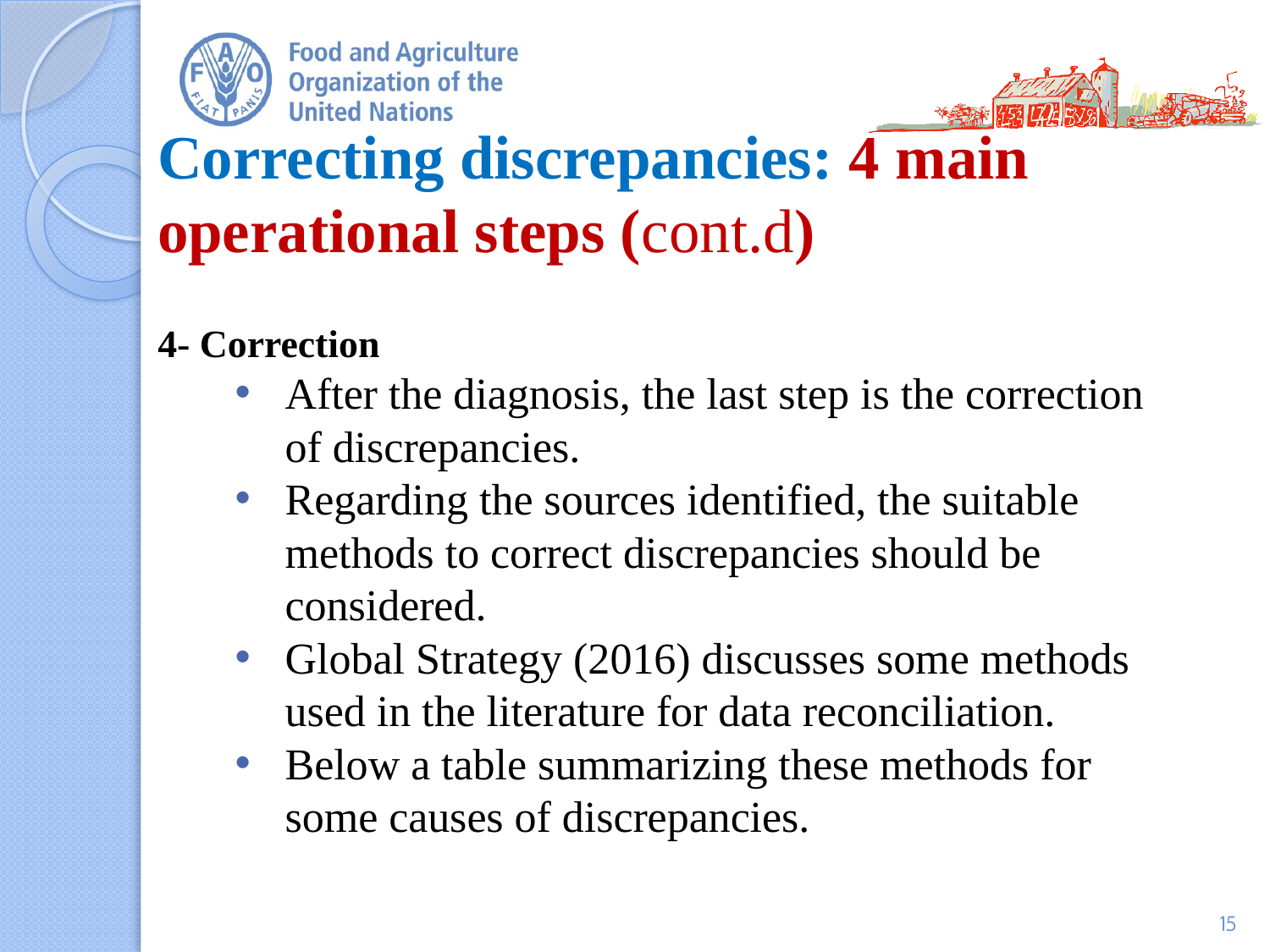

Correcting discrepancies: 4 main operational steps (cont.d)
4- Correction
After the diagnosis, the last step is the correction of discrepancies.
Regarding the sources identified, the suitable methods to correct discrepancies should be considered.
Global Strategy (2016) discusses some methods used in the literature for data reconciliation.
Below a table summarizing these methods for some causes of discrepancies.
15